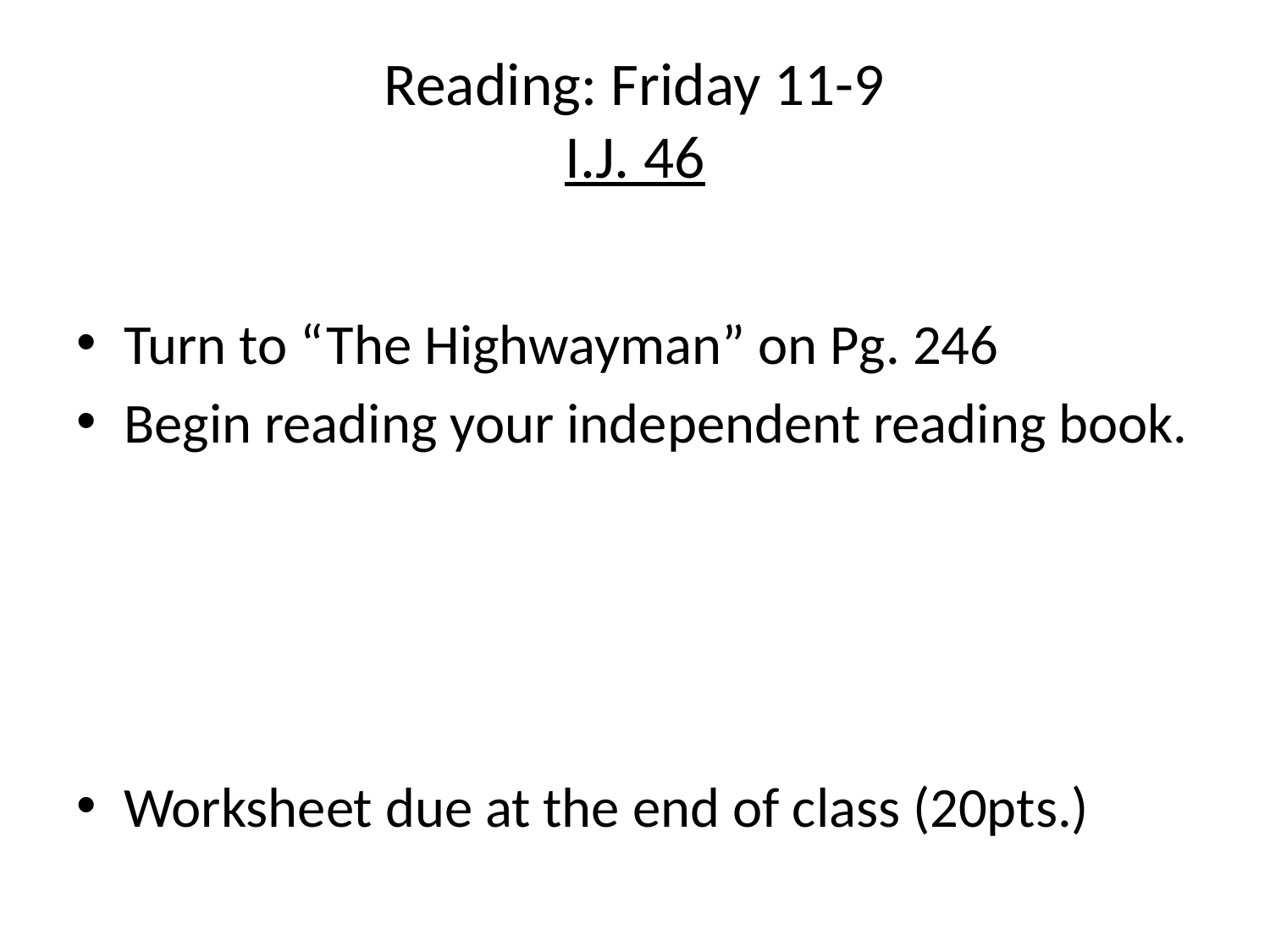

# Reading: Friday 11-9 I.J. 46

Turn to “The Highwayman” on Pg. 246
Begin reading your independent reading book.

Worksheet due at the end of class (20pts.)